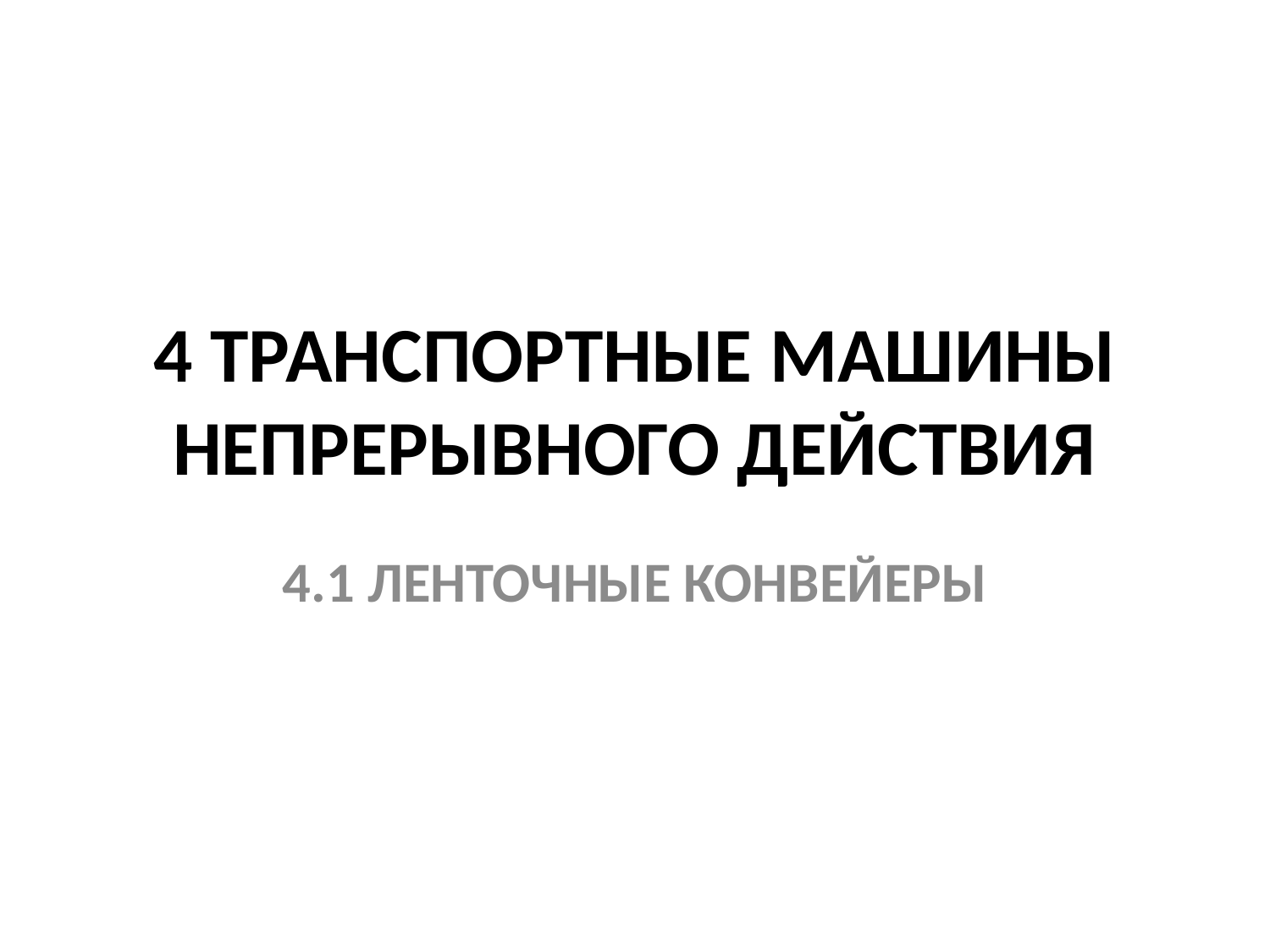

# 4 ТРАНСПОРТНЫЕ МАШИНЫ НЕПРЕРЫВНОГО ДЕЙСТВИЯ
4.1 ЛЕНТОЧНЫЕ КОНВЕЙЕРЫ